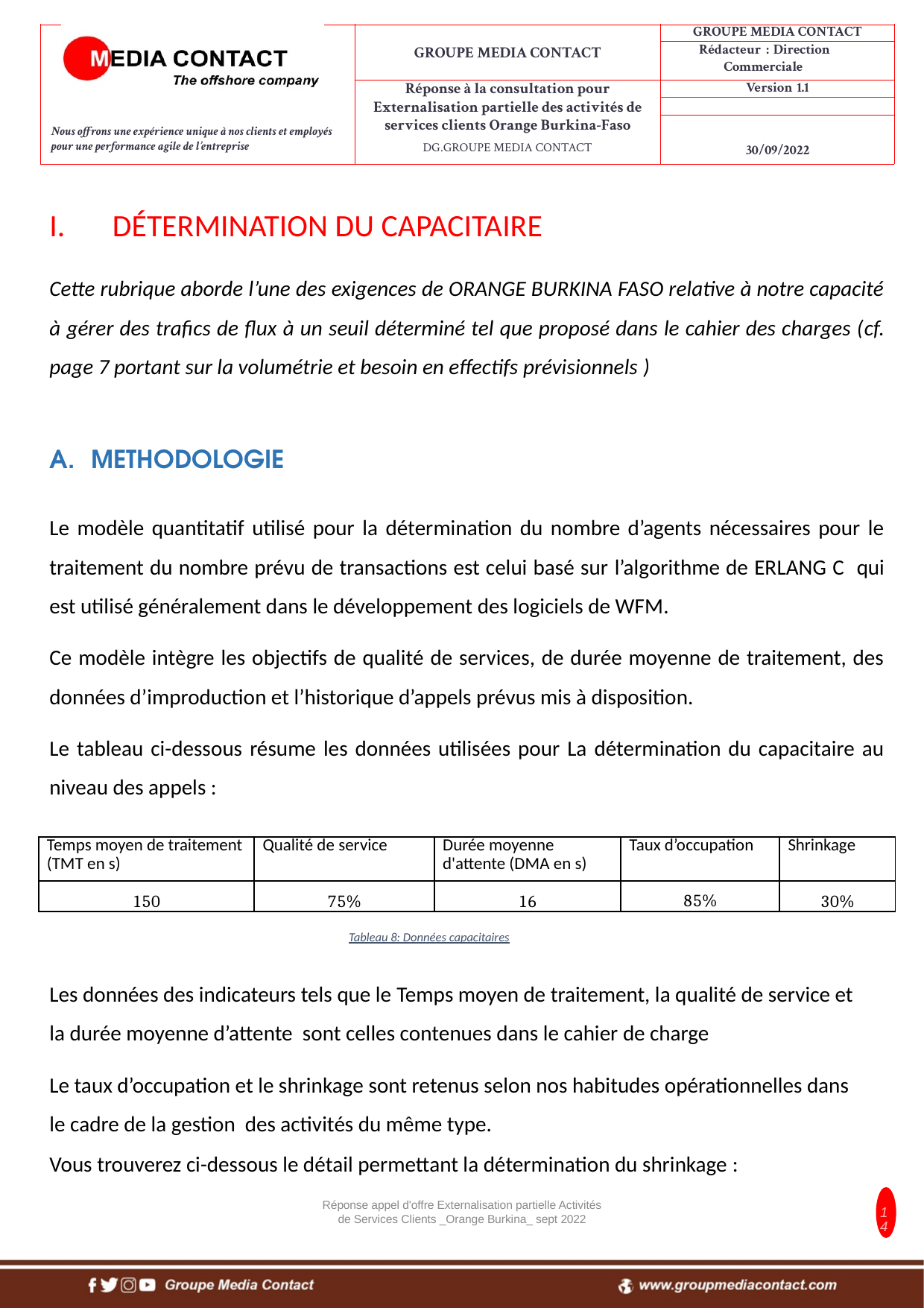

DÉTERMINATION DU CAPACITAIRE
Cette rubrique aborde l’une des exigences de ORANGE BURKINA FASO relative à notre capacité à gérer des trafics de flux à un seuil déterminé tel que proposé dans le cahier des charges (cf. page 7 portant sur la volumétrie et besoin en effectifs prévisionnels )

METHODOLOGIE

Le modèle quantitatif utilisé pour la détermination du nombre d’agents nécessaires pour le traitement du nombre prévu de transactions est celui basé sur l’algorithme de ERLANG C  qui est utilisé généralement dans le développement des logiciels de WFM.
Ce modèle intègre les objectifs de qualité de services, de durée moyenne de traitement, des données d’improduction et l’historique d’appels prévus mis à disposition.
Le tableau ci-dessous résume les données utilisées pour La détermination du capacitaire au niveau des appels :
| Temps moyen de traitement (TMT en s) | Qualité de service | Durée moyenne d'attente (DMA en s) | Taux d’occupation | Shrinkage |
| --- | --- | --- | --- | --- |
| 150 | 75% | 16 | 85% | 30% |
Tableau 8: Données capacitaires
Les données des indicateurs tels que le Temps moyen de traitement, la qualité de service et la durée moyenne d’attente  sont celles contenues dans le cahier de charge
Le taux d’occupation et le shrinkage sont retenus selon nos habitudes opérationnelles dans le cadre de la gestion  des activités du même type.
Vous trouverez ci-dessous le détail permettant la détermination du shrinkage :

Réponse appel d'offre Externalisation partielle Activités de Services Clients _Orange Burkina_ sept 2022
14